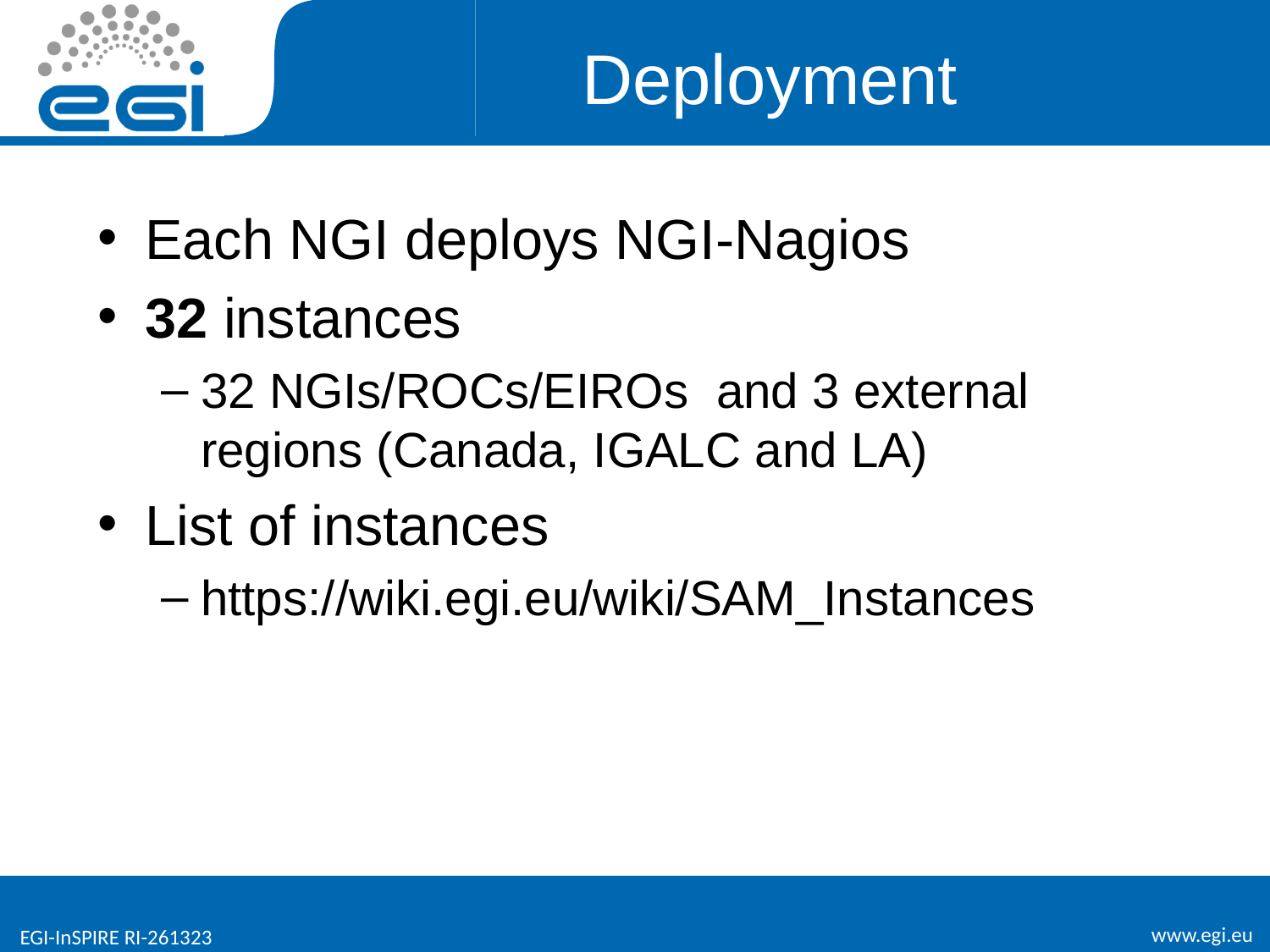

# Deployment
Each NGI deploys NGI-Nagios
32 instances
32 NGIs/ROCs/EIROs  and 3 external regions (Canada, IGALC and LA)
List of instances
https://wiki.egi.eu/wiki/SAM_Instances